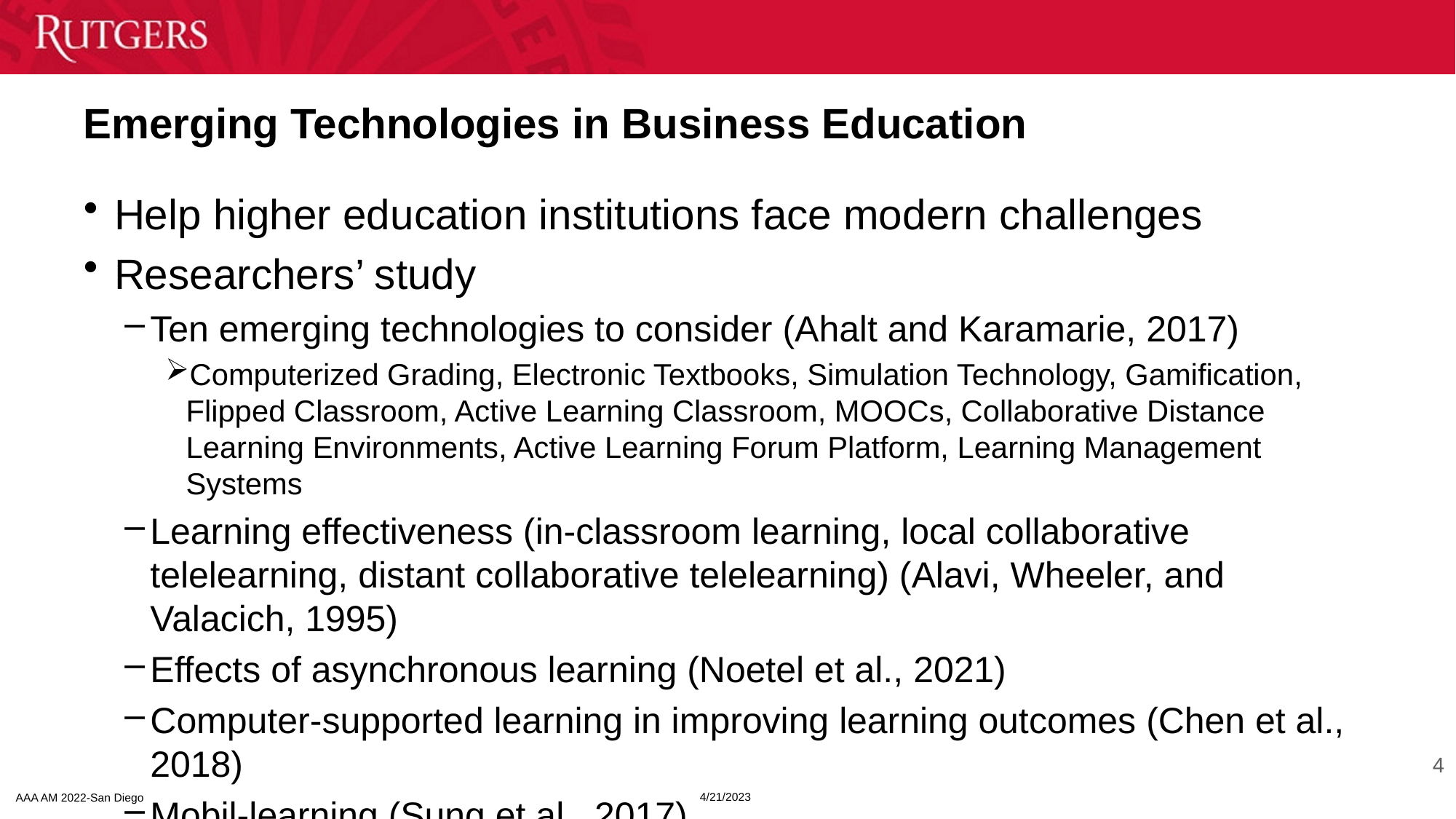

# Emerging Technologies in Business Education
Help higher education institutions face modern challenges
Researchers’ study
Ten emerging technologies to consider (Ahalt and Karamarie, 2017)
Computerized Grading, Electronic Textbooks, Simulation Technology, Gamification, Flipped Classroom, Active Learning Classroom, MOOCs, Collaborative Distance Learning Environments, Active Learning Forum Platform, Learning Management Systems
Learning effectiveness (in-classroom learning, local collaborative telelearning, distant collaborative telelearning) (Alavi, Wheeler, and Valacich, 1995)
Effects of asynchronous learning (Noetel et al., 2021)
Computer-supported learning in improving learning outcomes (Chen et al., 2018)
Mobil-learning (Sung et al., 2017)
4
4/21/2023
AAA AM 2022-San Diego